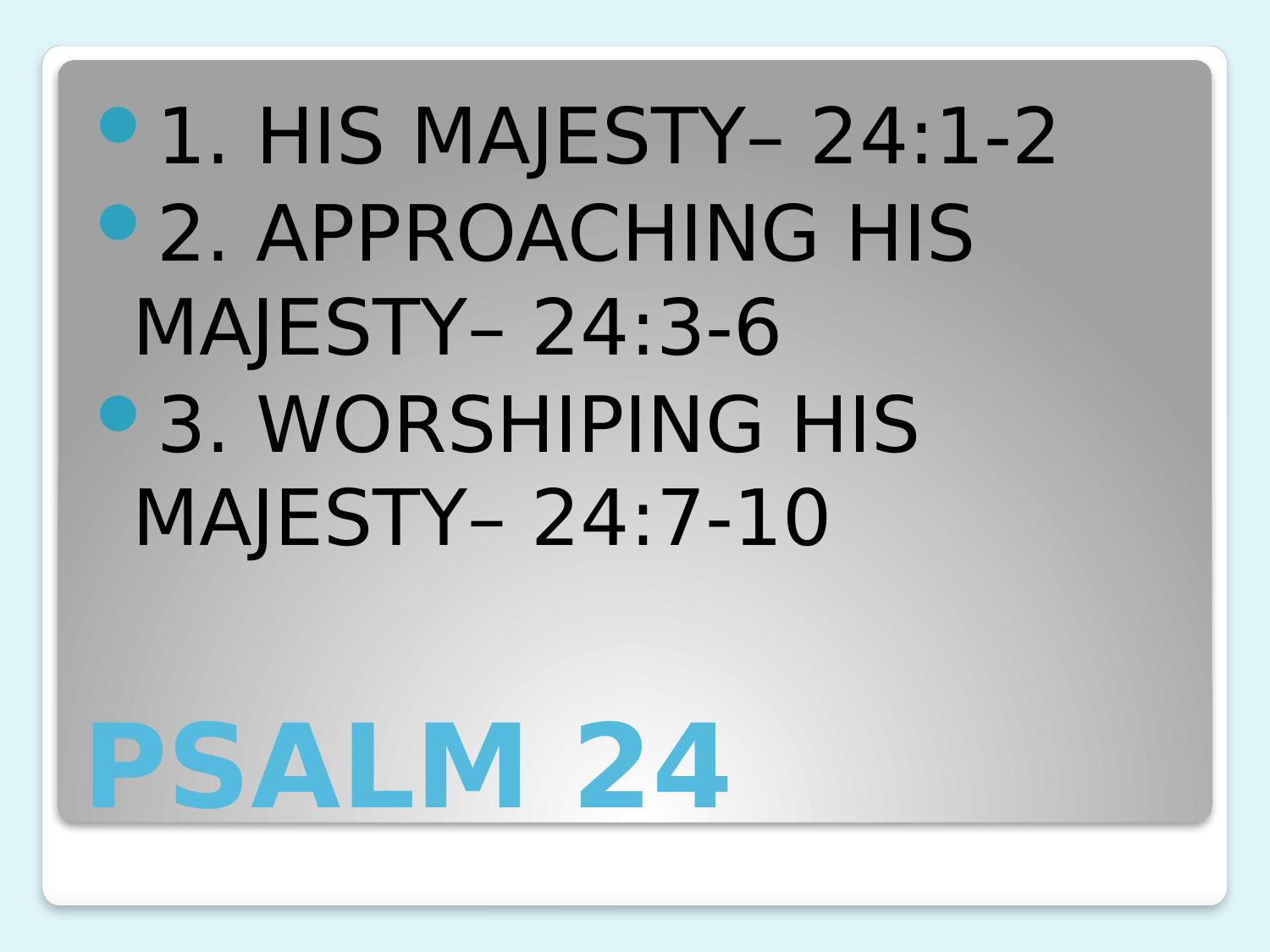

1. HIS MAJESTY– 24:1-2
2. APPROACHING HIS MAJESTY– 24:3-6
3. WORSHIPING HIS MAJESTY– 24:7-10
# PSALM 24